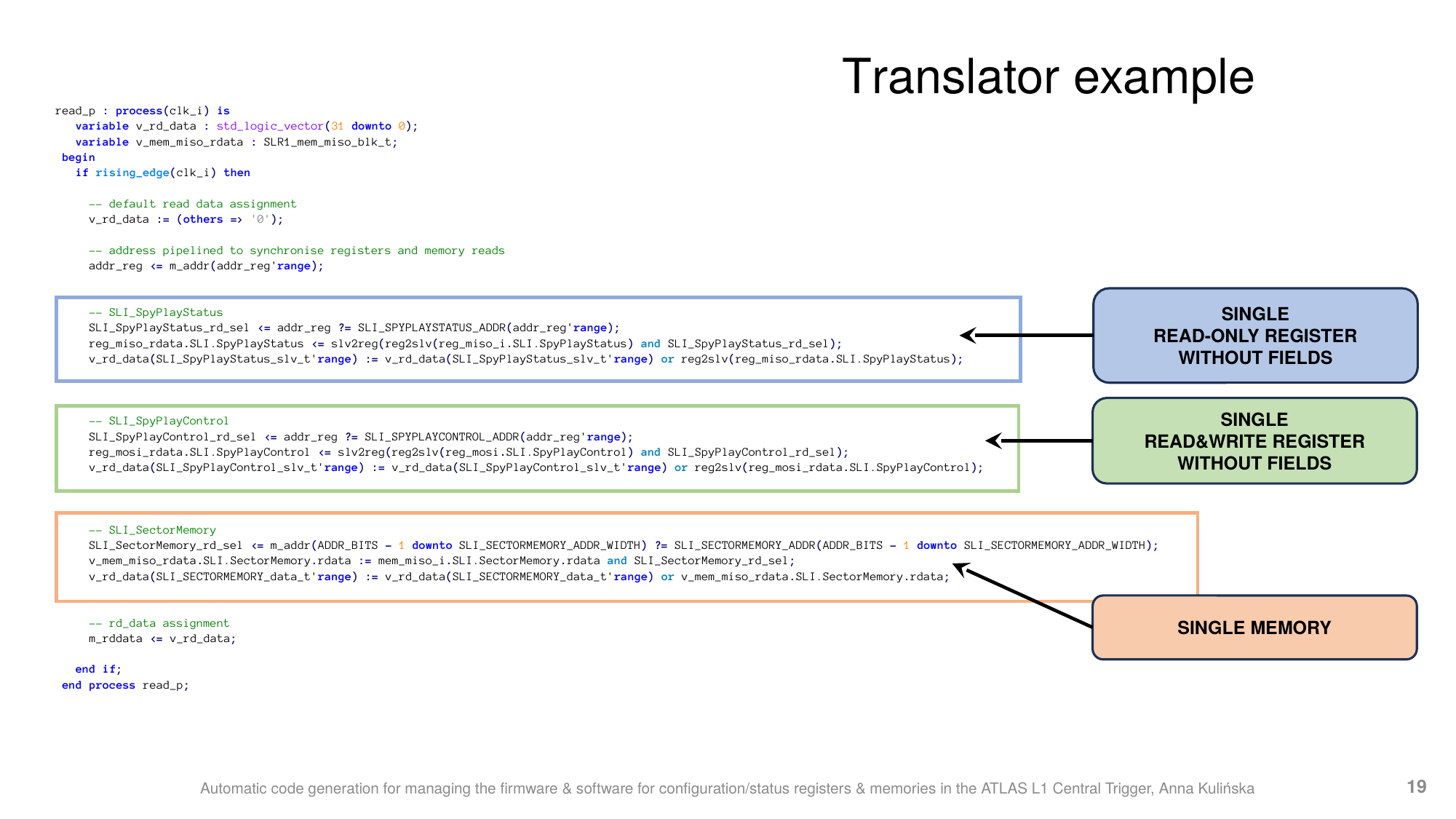

# Translator example
 read_p : process(clk_i) is
    variable v_rd_data : std_logic_vector(31 downto 0);
    variable v_mem_miso_rdata : SLR1_mem_miso_blk_t;
  begin
    if rising_edge(clk_i) then

      -- default read data assignment
      v_rd_data := (others => '0');

      -- address pipelined to synchronise registers and memory reads
      addr_reg <= m_addr(addr_reg'range);

      -- SLI_SpyPlayStatus
      SLI_SpyPlayStatus_rd_sel <= addr_reg ?= SLI_SPYPLAYSTATUS_ADDR(addr_reg'range);
      reg_miso_rdata.SLI.SpyPlayStatus <= slv2reg(reg2slv(reg_miso_i.SLI.SpyPlayStatus) and SLI_SpyPlayStatus_rd_sel);
      v_rd_data(SLI_SpyPlayStatus_slv_t'range) := v_rd_data(SLI_SpyPlayStatus_slv_t'range) or reg2slv(reg_miso_rdata.SLI.SpyPlayStatus);

      -- SLI_SpyPlayControl
      SLI_SpyPlayControl_rd_sel <= addr_reg ?= SLI_SPYPLAYCONTROL_ADDR(addr_reg'range);
      reg_mosi_rdata.SLI.SpyPlayControl <= slv2reg(reg2slv(reg_mosi.SLI.SpyPlayControl) and SLI_SpyPlayControl_rd_sel);
      v_rd_data(SLI_SpyPlayControl_slv_t'range) := v_rd_data(SLI_SpyPlayControl_slv_t'range) or reg2slv(reg_mosi_rdata.SLI.SpyPlayControl);

      -- SLI_SectorMemory
      SLI_SectorMemory_rd_sel <= m_addr(ADDR_BITS - 1 downto SLI_SECTORMEMORY_ADDR_WIDTH) ?= SLI_SECTORMEMORY_ADDR(ADDR_BITS - 1 downto SLI_SECTORMEMORY_ADDR_WIDTH);
      v_mem_miso_rdata.SLI.SectorMemory.rdata := mem_miso_i.SLI.SectorMemory.rdata and SLI_SectorMemory_rd_sel;
      v_rd_data(SLI_SECTORMEMORY_data_t'range) := v_rd_data(SLI_SECTORMEMORY_data_t'range) or v_mem_miso_rdata.SLI.SectorMemory.rdata;

      -- rd_data assignment
      m_rddata <= v_rd_data;

    end if;
  end process read_p;
SINGLE
READ-ONLY REGISTER
WITHOUT FIELDS

SINGLE
READ&WRITE REGISTER
WITHOUT FIELDS

SINGLE MEMORY
Automatic code generation for managing the firmware & software for configuration/status registers & memories in the ATLAS L1 Central Trigger, Anna Kulińska
19